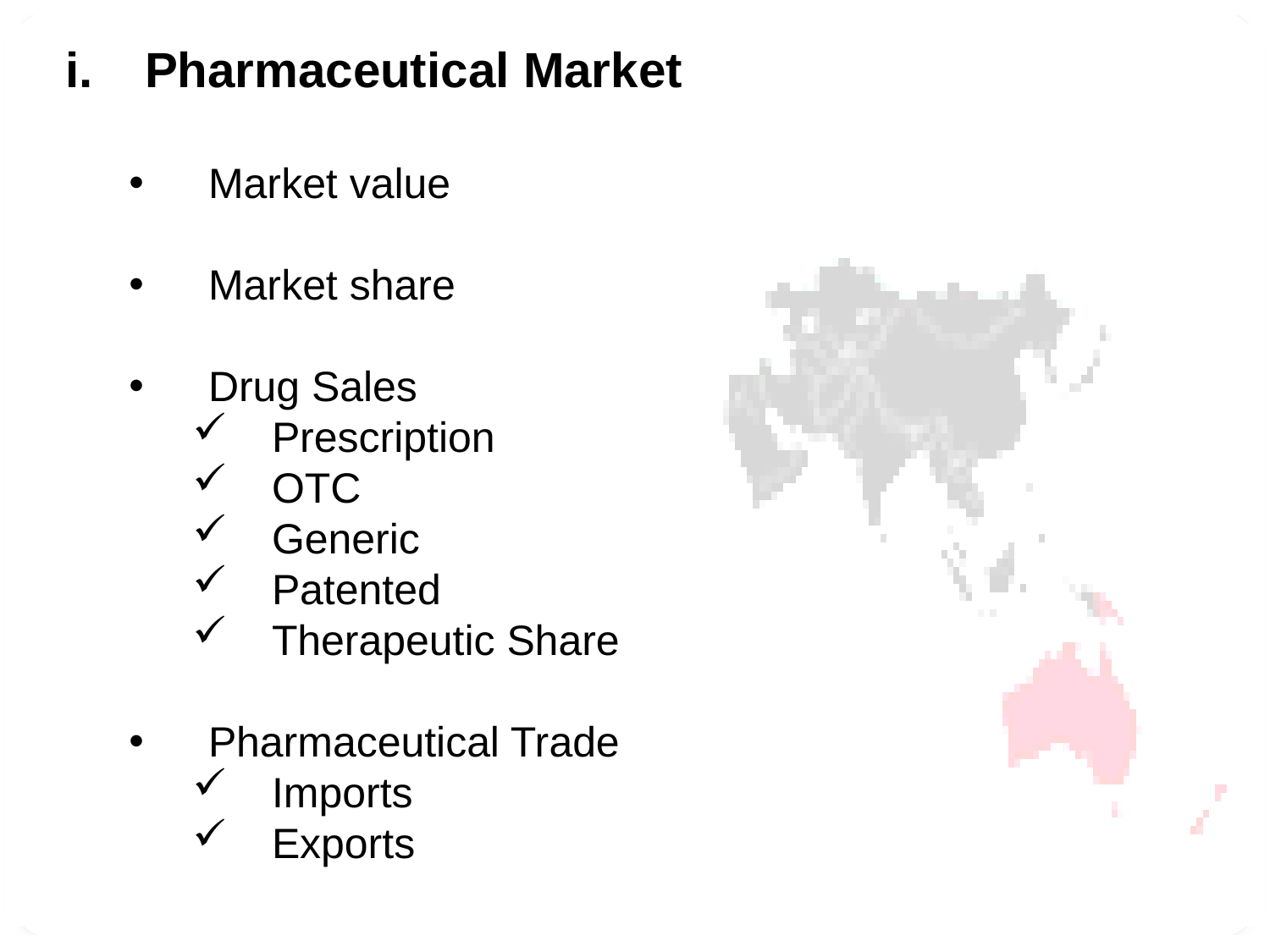

Pharmaceutical Market

Market value

Market share

Drug Sales
Prescription
OTC
Generic
Patented
Therapeutic Share

Pharmaceutical Trade
Imports
Exports